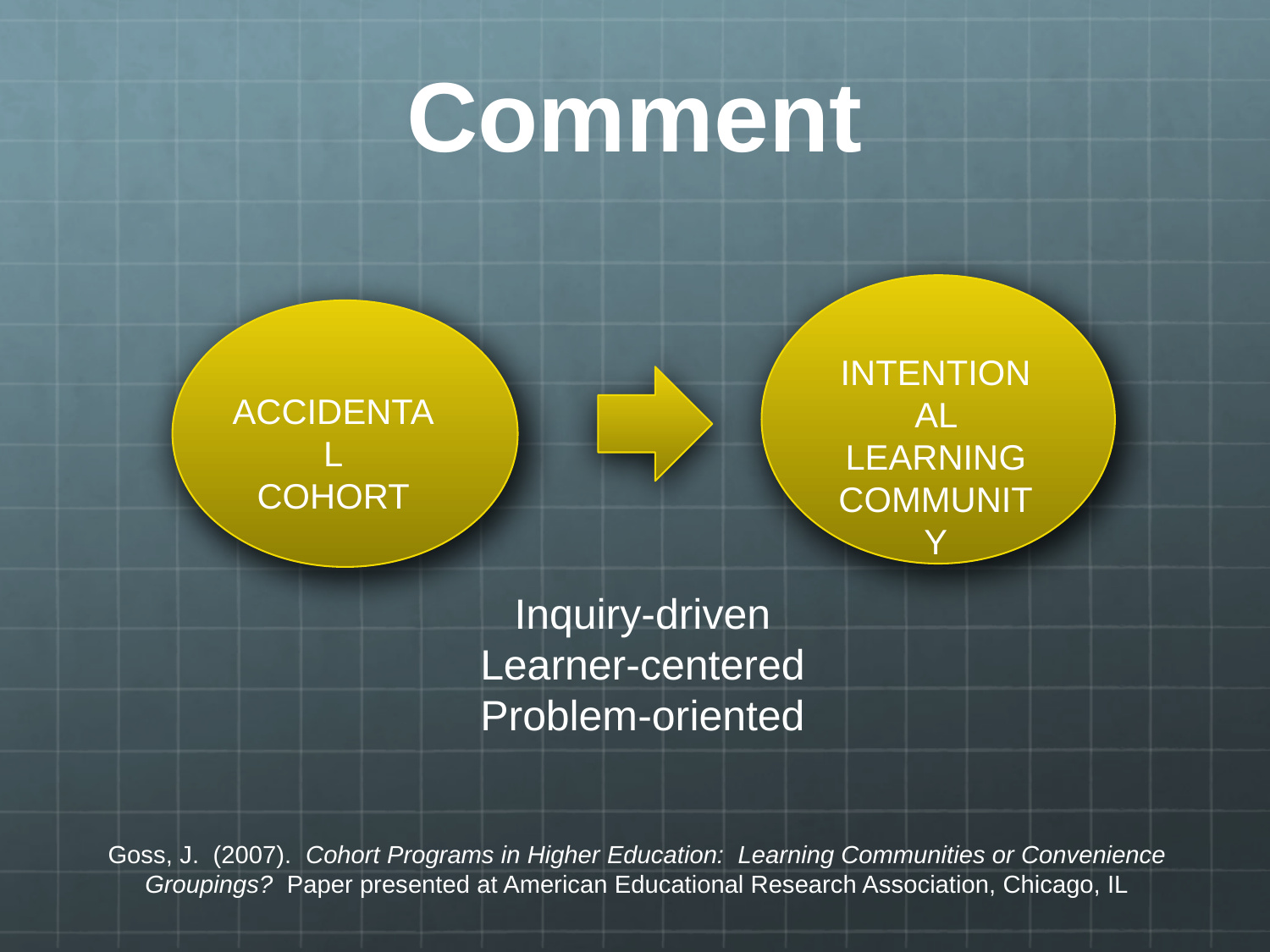

# Comment

INTENTIONAL LEARNING COMMUNITY

ACCIDENTAL
COHORT
Inquiry-driven
Learner-centered
Problem-oriented
Goss, J.  (2007).  Cohort Programs in Higher Education:  Learning Communities or Convenience Groupings?  Paper presented at American Educational Research Association, Chicago, IL